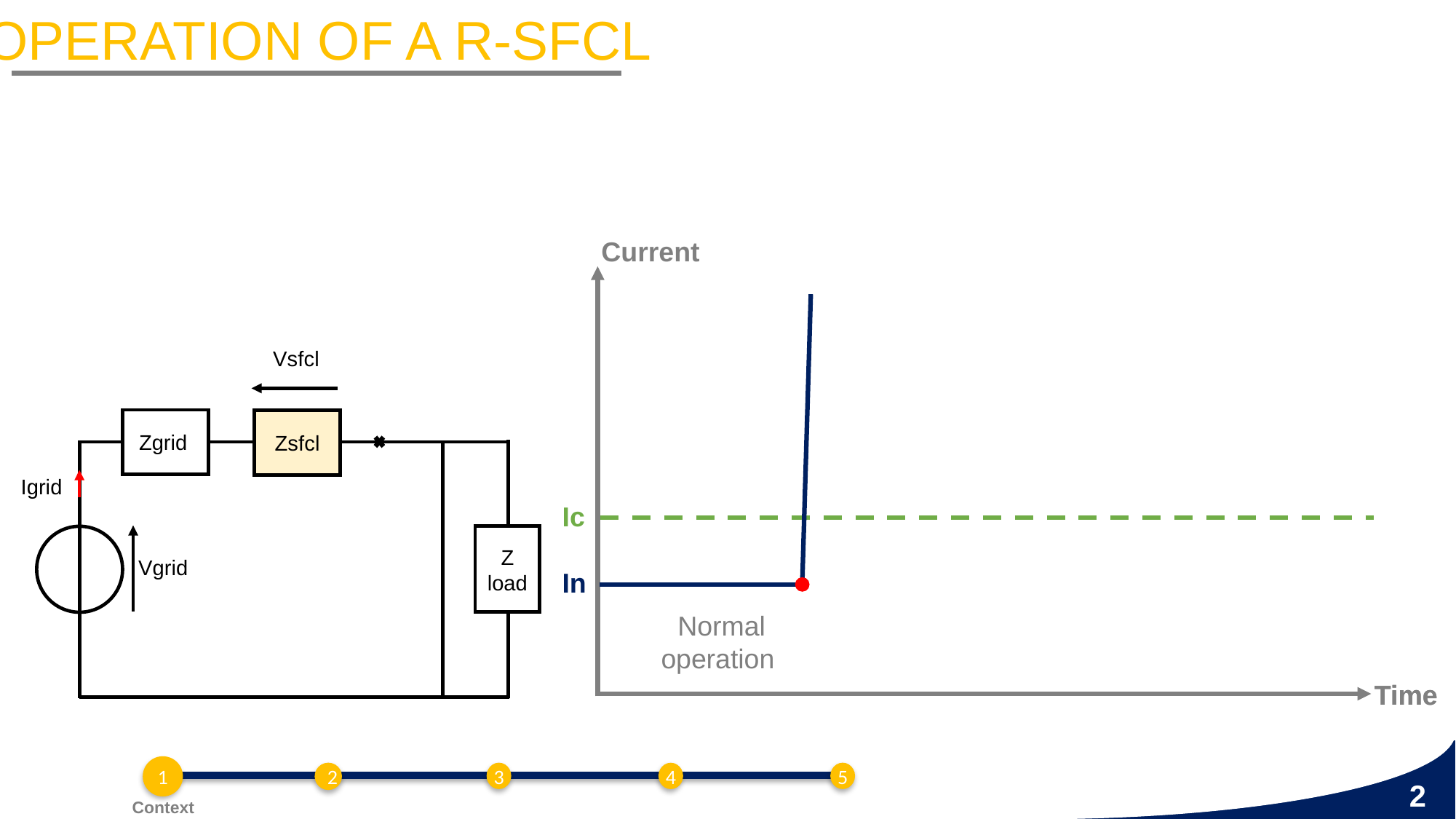

OPERATION OF A R-SFCL
Current
Vsfcl
Zgrid
Zsfcl

Igrid
Ic
Z
load

Vgrid
In

Normal operation

Time
Time

1
2
3
5
4
2

Context